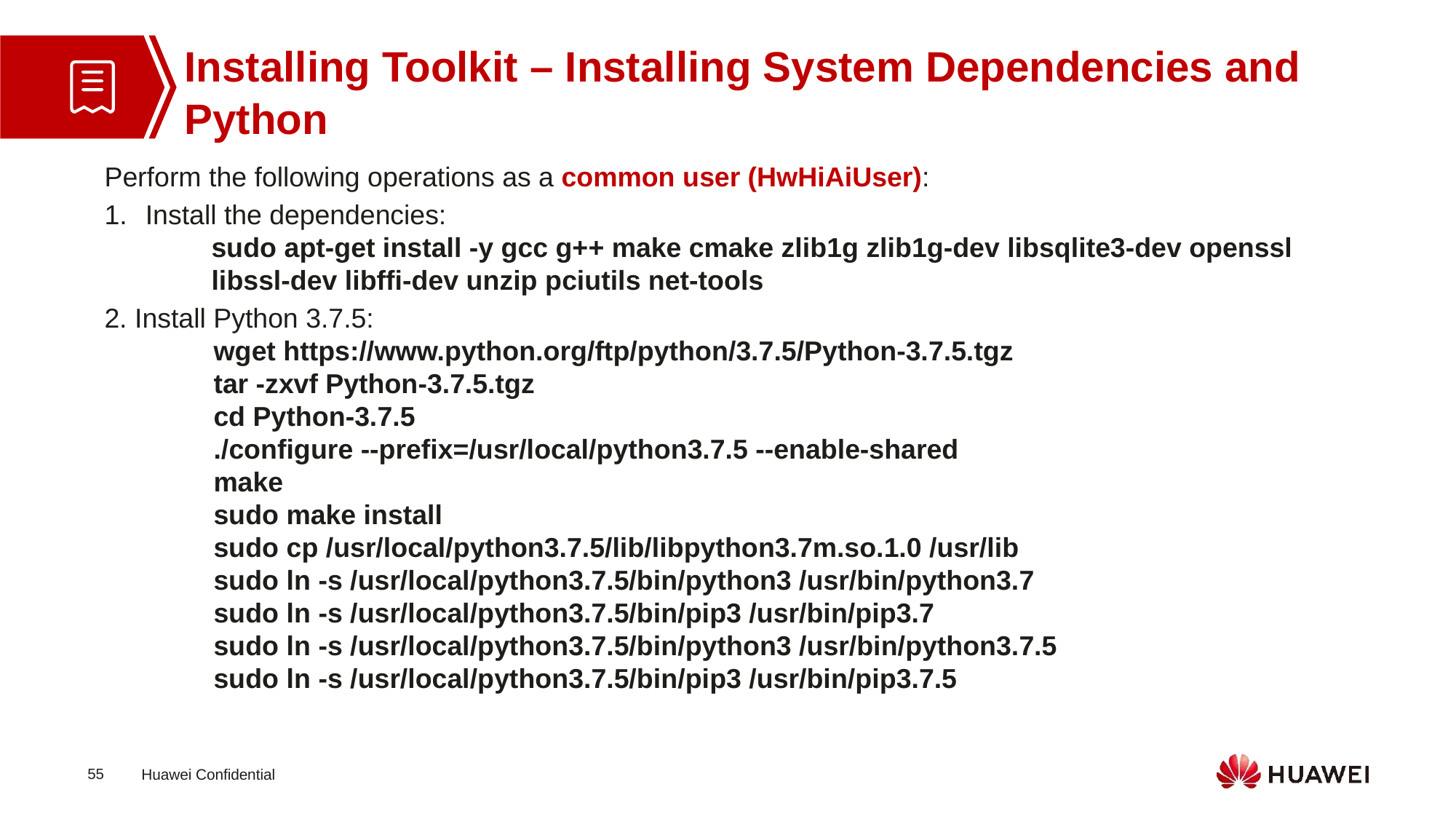

Installing Toolkit – Installing System Dependencies and Python
Perform the following operations as a common user (HwHiAiUser):
Install the dependencies:
sudo apt-get install -y gcc g++ make cmake zlib1g zlib1g-dev libsqlite3-dev openssl libssl-dev libffi-dev unzip pciutils net-tools
2. Install Python 3.7.5:
	wget https://www.python.org/ftp/python/3.7.5/Python-3.7.5.tgz
	tar -zxvf Python-3.7.5.tgz
	cd Python-3.7.5
	./configure --prefix=/usr/local/python3.7.5 --enable-shared
	make
	sudo make install
	sudo cp /usr/local/python3.7.5/lib/libpython3.7m.so.1.0 /usr/lib
	sudo ln -s /usr/local/python3.7.5/bin/python3 /usr/bin/python3.7
	sudo ln -s /usr/local/python3.7.5/bin/pip3 /usr/bin/pip3.7
	sudo ln -s /usr/local/python3.7.5/bin/python3 /usr/bin/python3.7.5
	sudo ln -s /usr/local/python3.7.5/bin/pip3 /usr/bin/pip3.7.5